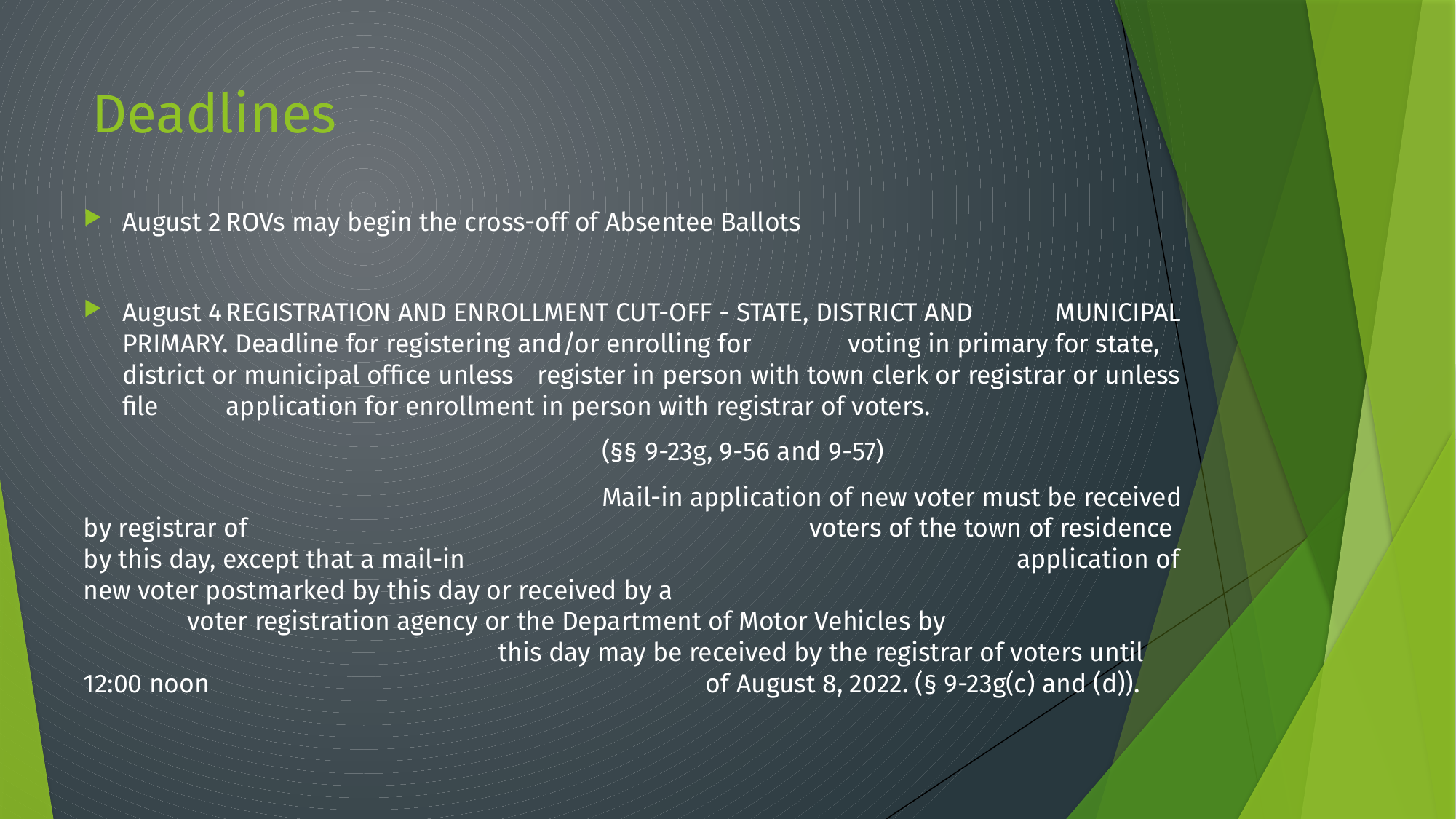

# Deadlines

August 2			ROVs may begin the cross-off of Absentee Ballots

August 4			REGISTRATION AND ENROLLMENT CUT-OFF - STATE, DISTRICT AND 						MUNICIPAL PRIMARY. Deadline for registering and/or enrolling for 						voting in primary for state, district or municipal office unless 							register in person with town clerk or registrar or unless file 							application for enrollment in person with registrar of voters.
					(§§ 9-23g, 9-56 and 9-57)
					Mail-in application of new voter must be received by registrar of 						voters of the town of residence by this day, except that a mail-in 						application of new voter postmarked by this day or received by a 						voter registration agency or the Department of Motor Vehicles by 						this day may be received by the registrar of voters until 12:00 noon 					of August 8, 2022. (§ 9-23g(c) and (d)).